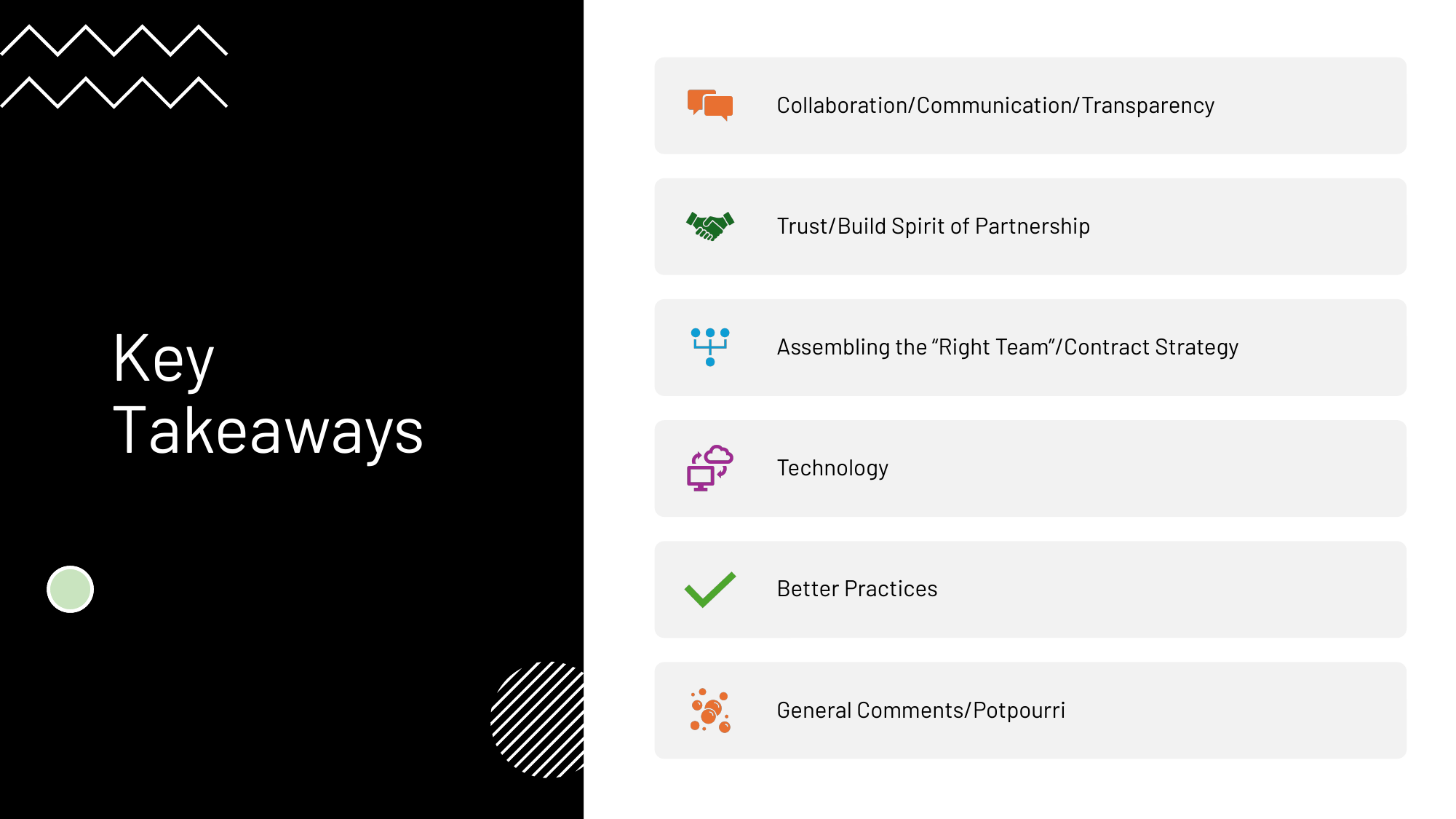

Collaboration/Communication/Transparency
Trust/Build Spirit of Partnership
Assembling the “Right Team”/Contract Strategy
Technology
Better Practices
General Comments/Potpourri
# Key Takeaways